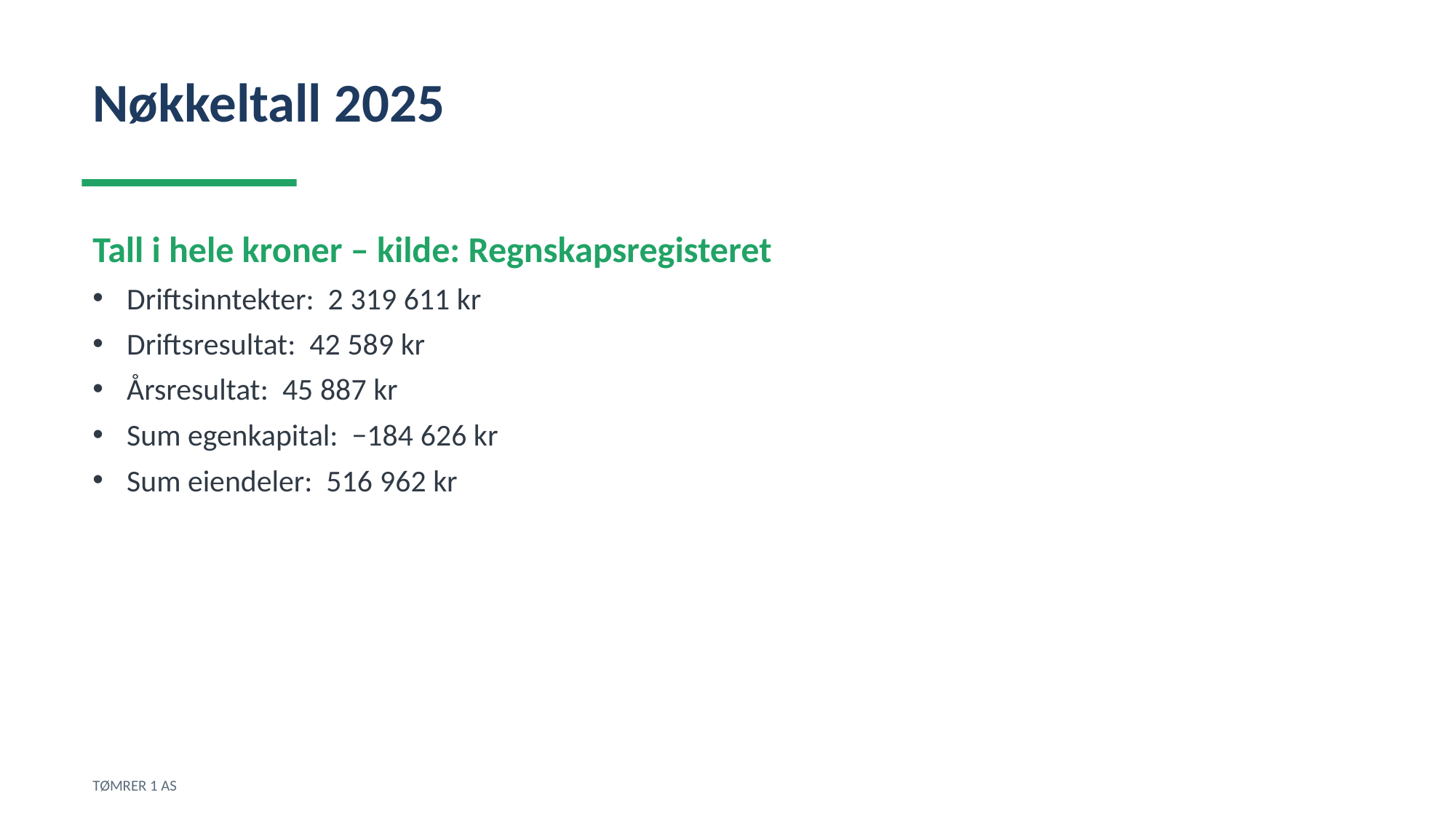

Nøkkeltall 2025

Tall i hele kroner – kilde: Regnskapsregisteret
Driftsinntekter:  2 319 611 kr
Driftsresultat:  42 589 kr
Årsresultat:  45 887 kr
Sum egenkapital:  −184 626 kr
Sum eiendeler:  516 962 kr
TØMRER 1 AS